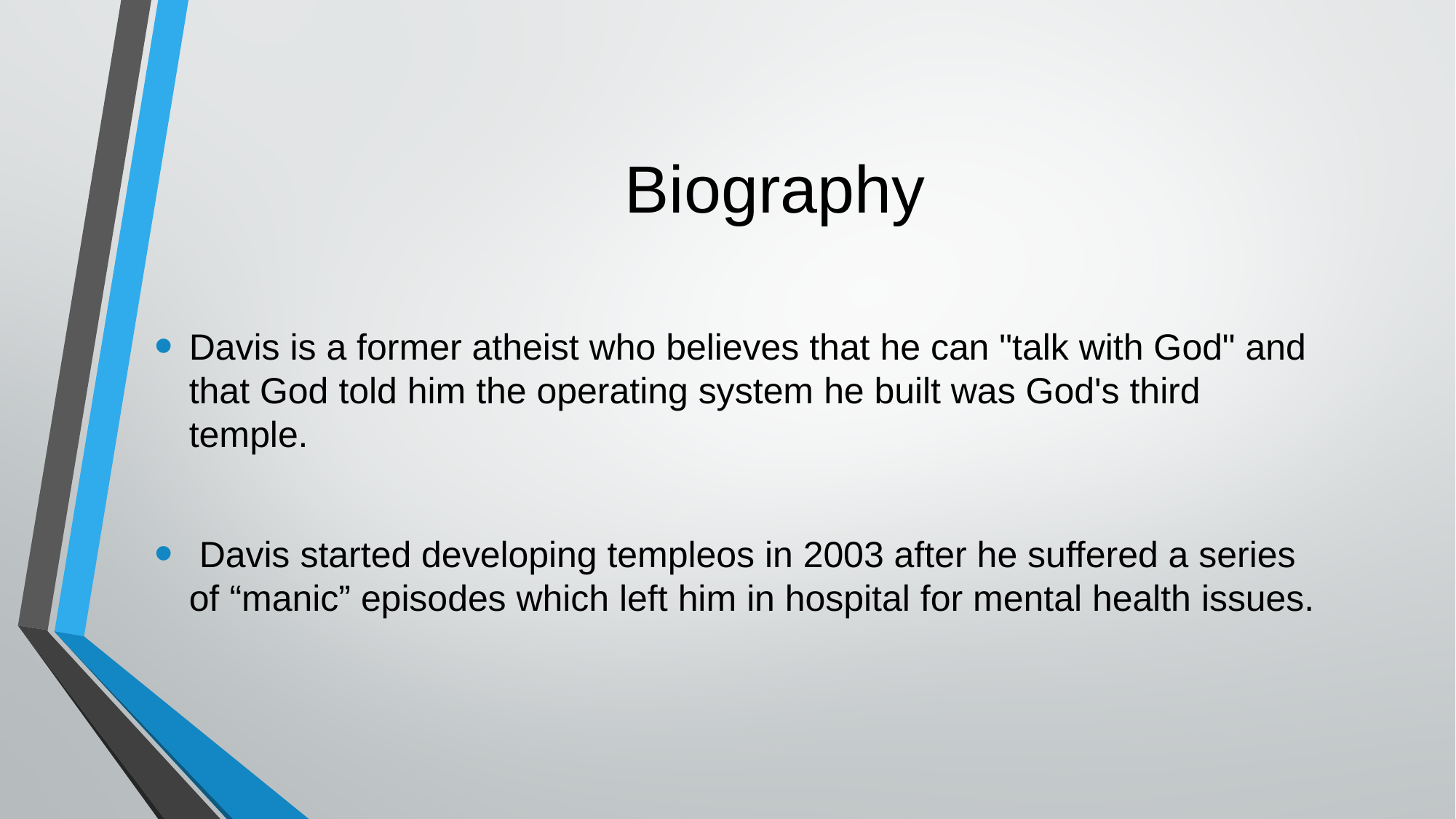

# Biography
Davis is a former atheist who believes that he can "talk with God" and that God told him the operating system he built was God's third temple.

 Davis started developing templeos in 2003 after he suffered a series of “manic” episodes which left him in hospital for mental health issues.